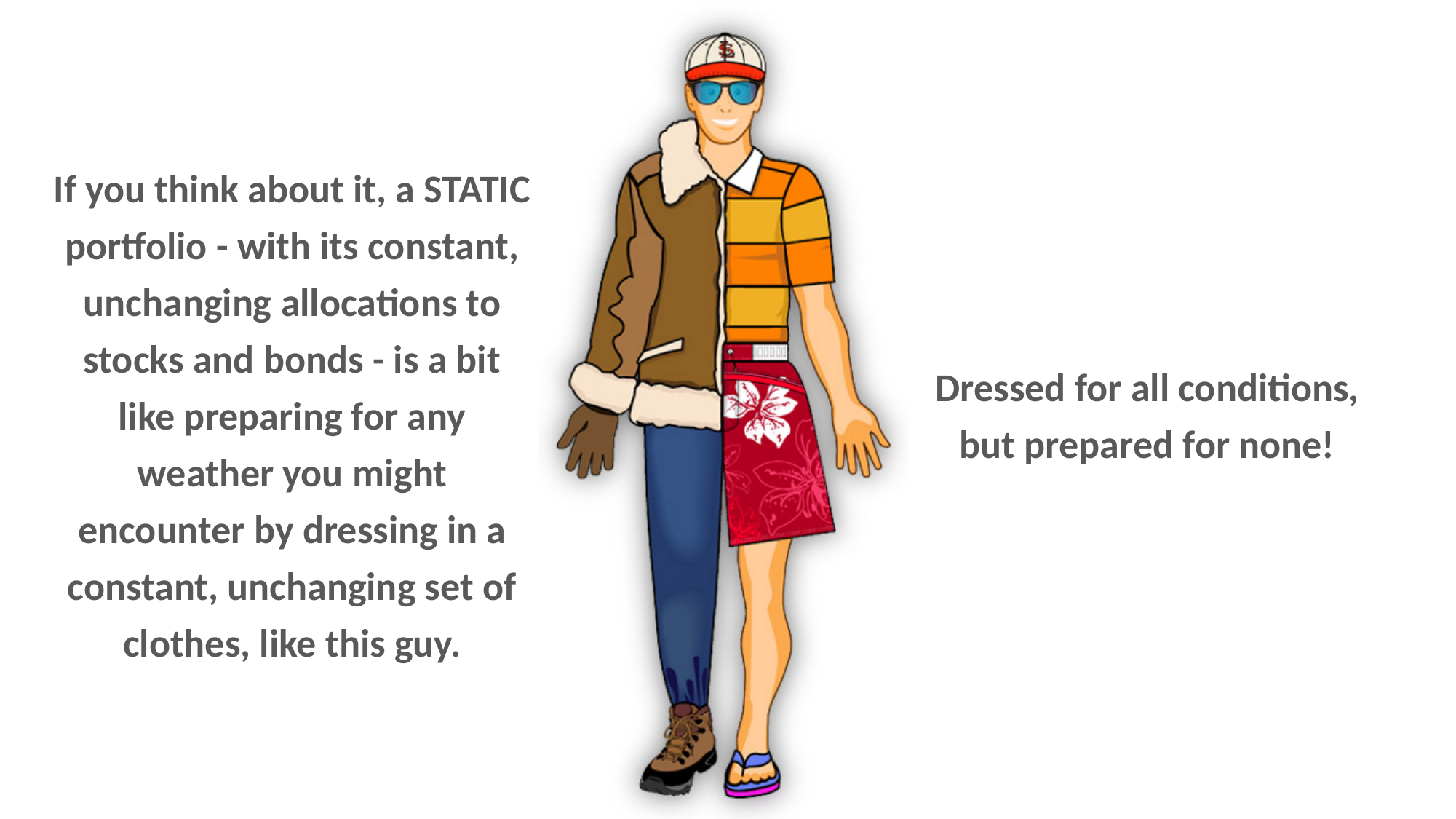

Dressed for all conditions, but prepared for none!
If you think about it, a STATIC portfolio - with its constant, unchanging allocations to stocks and bonds - is a bit like preparing for any weather you might encounter by dressing in a constant, unchanging set of clothes, like this guy.